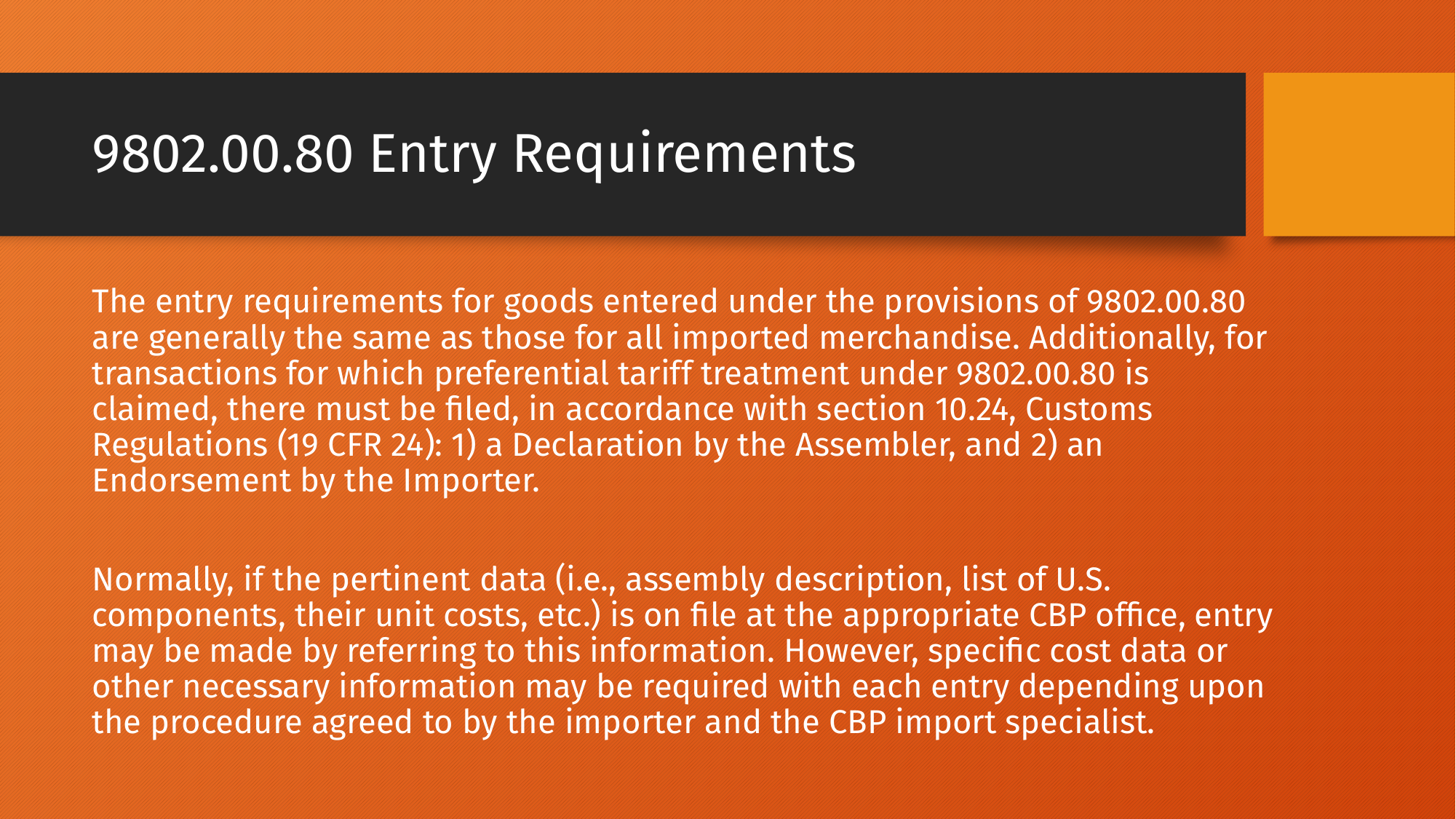

# 9802.00.80 Entry Requirements
The entry requirements for goods entered under the provisions of 9802.00.80 are generally the same as those for all imported merchandise. Additionally, for transactions for which preferential tariff treatment under 9802.00.80 is claimed, there must be filed, in accordance with section 10.24, Customs Regulations (19 CFR 24): 1) a Declaration by the Assembler, and 2) an Endorsement by the Importer.

Normally, if the pertinent data (i.e., assembly description, list of U.S. components, their unit costs, etc.) is on file at the appropriate CBP office, entry may be made by referring to this information. However, specific cost data or other necessary information may be required with each entry depending upon the procedure agreed to by the importer and the CBP import specialist.